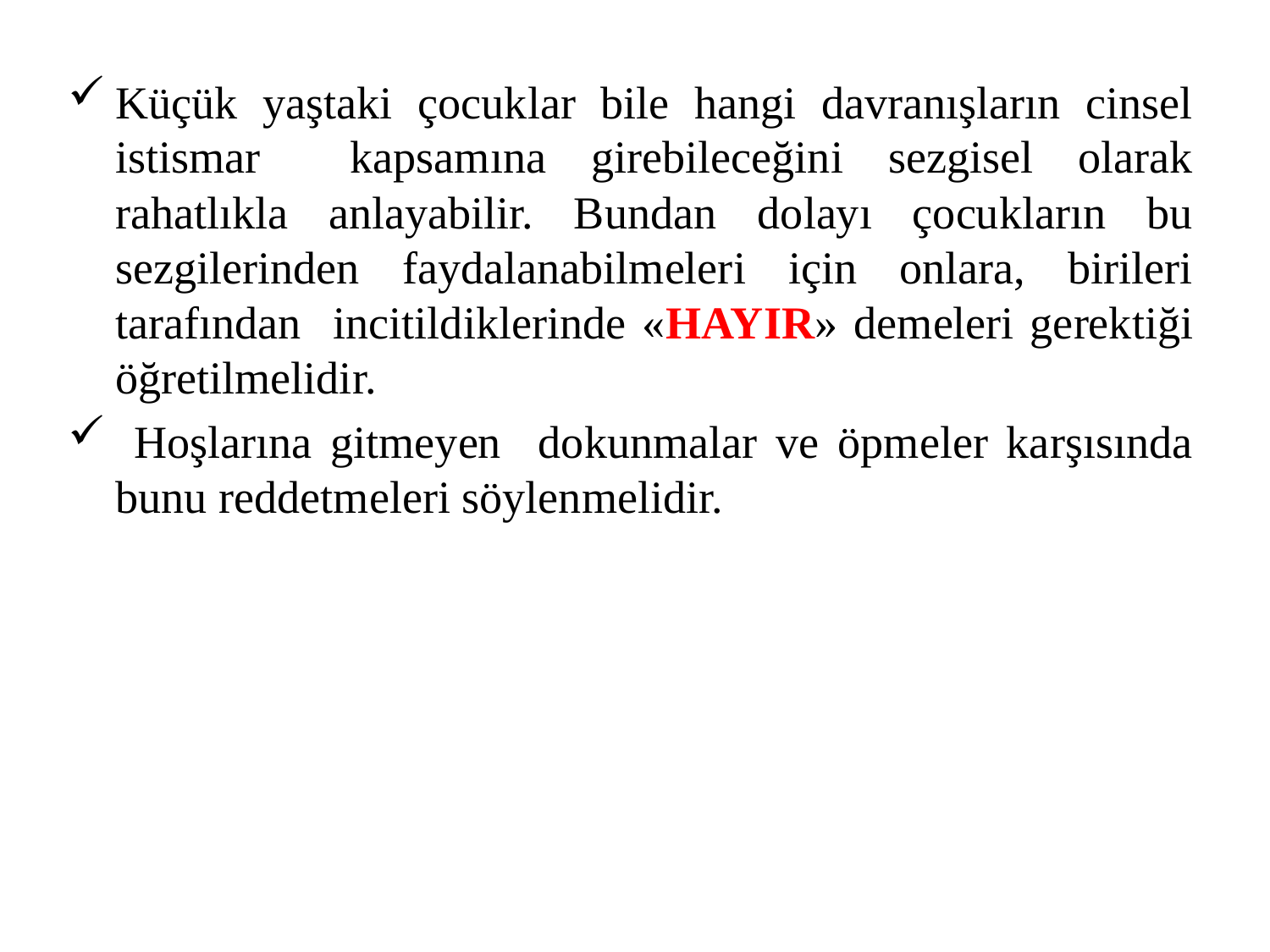

Küçük yaştaki çocuklar bile hangi davranışların cinsel istismar  kapsamına girebileceğini sezgisel olarak rahatlıkla anlayabilir. Bundan dolayı çocukların bu sezgilerinden faydalanabilmeleri için onlara, birileri tarafından  incitildiklerinde «HAYIR» demeleri gerektiği öğretilmelidir.
 Hoşlarına gitmeyen  dokunmalar ve öpmeler karşısında bunu reddetmeleri söylenmelidir.